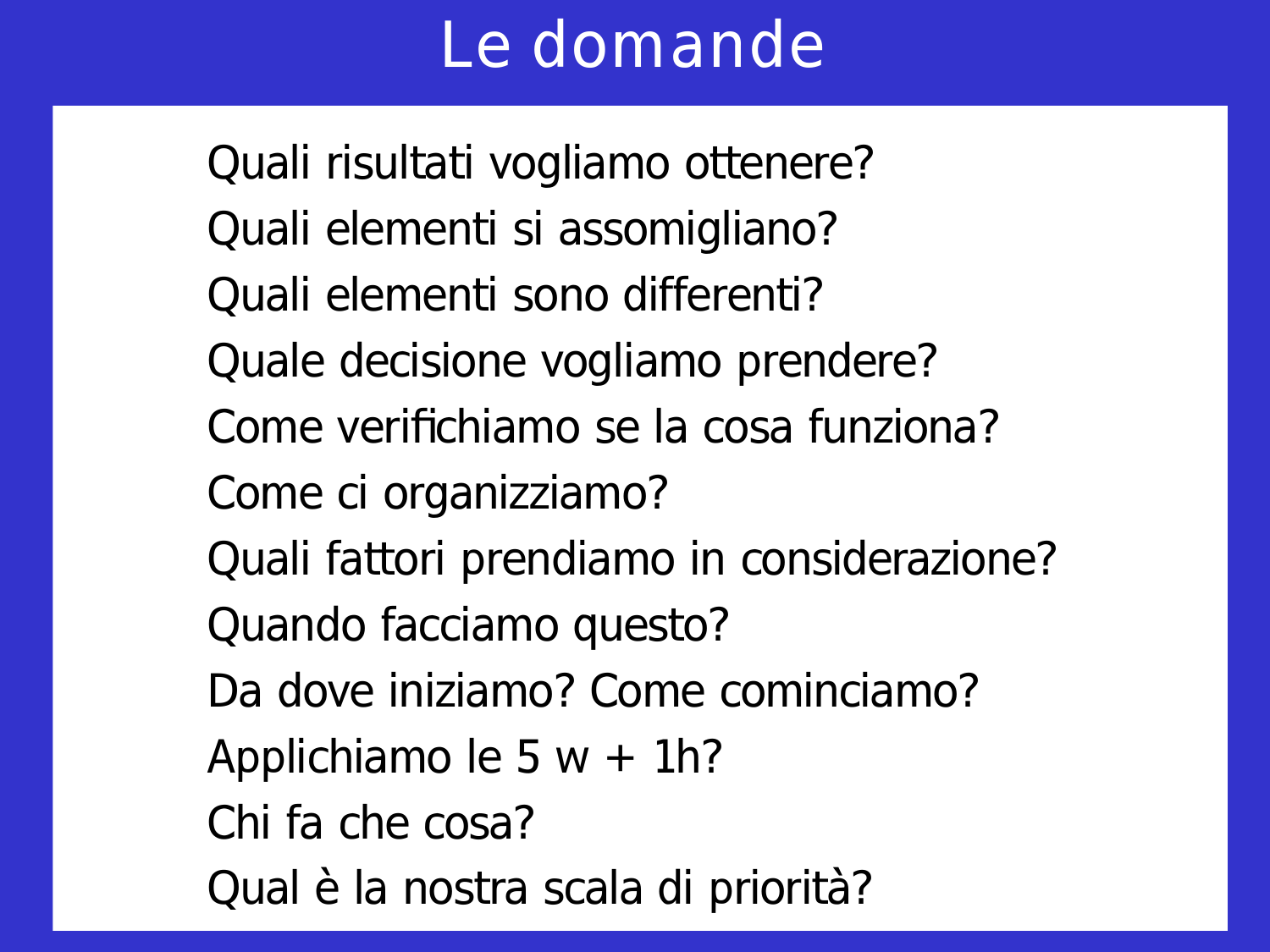

# Le domande

Quali risultati vogliamo ottenere? Quali elementi si assomigliano?
Quali elementi sono differenti? Quale decisione vogliamo prendere?
Come verifichiamo se la cosa funziona? Come ci organizziamo?
Quali fattori prendiamo in considerazione? Quando facciamo questo?
Da dove iniziamo? Come cominciamo? Applichiamo le 5 w + 1h?
Chi fa che cosa?
Qual è la nostra scala di priorità?